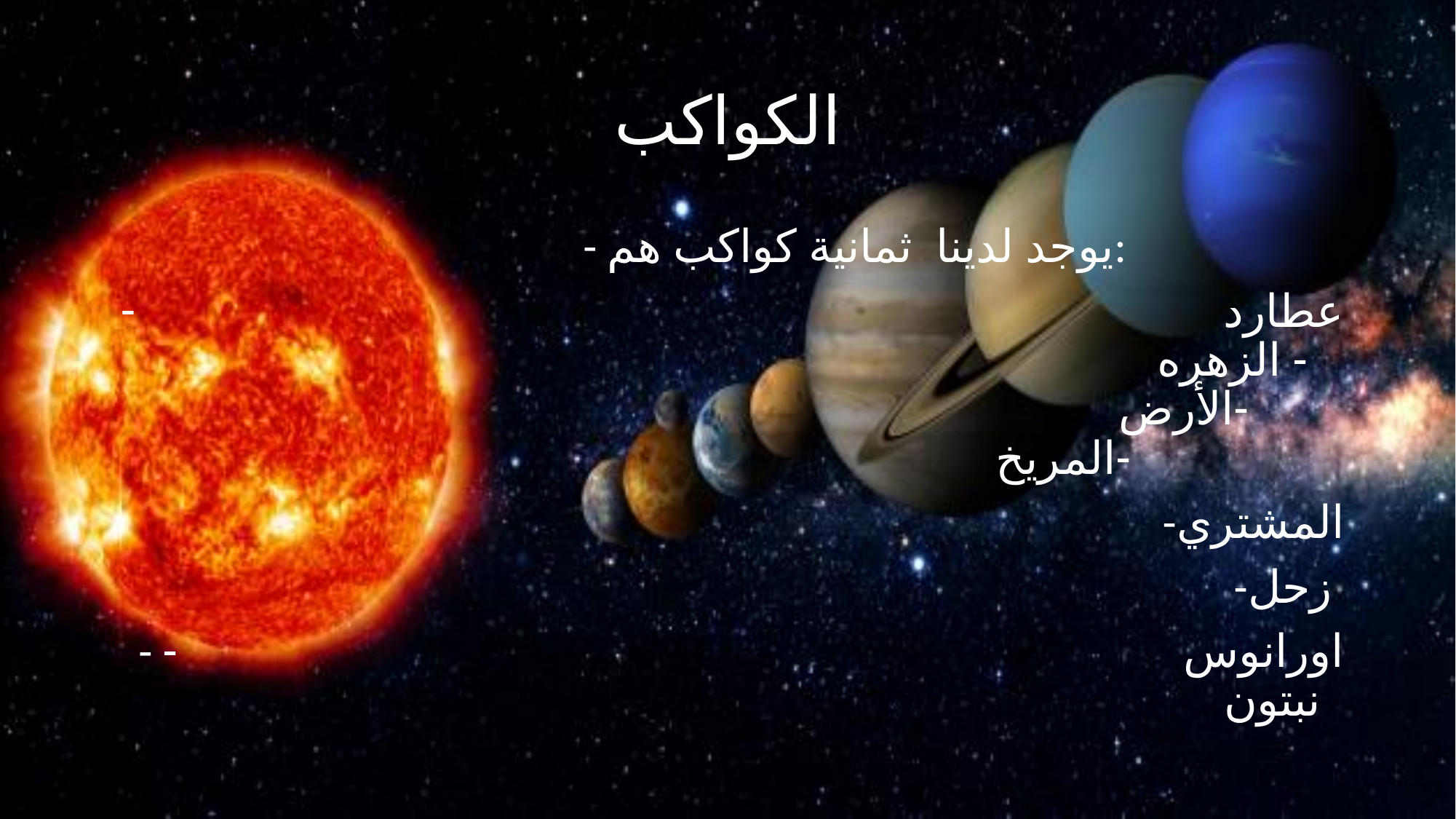

# الكواكب
- يوجد لدينا  ثمانية كواكب هم:
عطارد                                                                                               - الزهره                                                                                               -الأرض                                                                                             -المريخ
-المشتري
-زحل
- اورانوس                                                                                     -نبتون